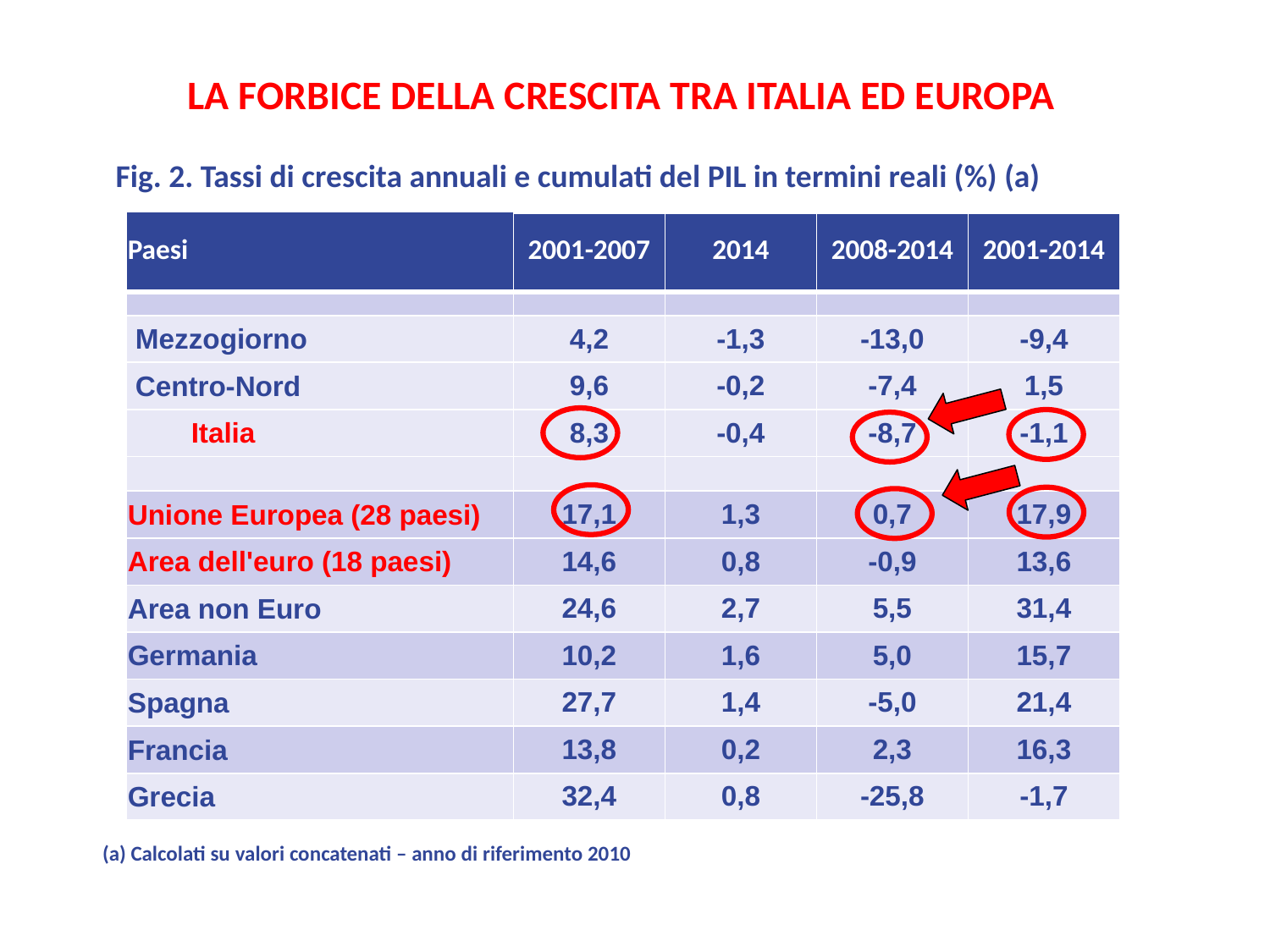

La forbice della crescita tra Italia ed Europa
Fig. 2. Tassi di crescita annuali e cumulati del PIL in termini reali (%) (a)
| Paesi | 2001-2007 | 2014 | 2008-2014 | 2001-2014 |
| --- | --- | --- | --- | --- |
|  |  |  |  |  |
| Mezzogiorno | 4,2 | -1,3 | -13,0 | -9,4 |
| Centro-Nord | 9,6 | -0,2 | -7,4 | 1,5 |
| Italia | 8,3 | -0,4 | -8,7 | -1,1 |
|  |  |  |  |  |
| Unione Europea (28 paesi) | 17,1 | 1,3 | 0,7 | 17,9 |
| Area dell'euro (18 paesi) | 14,6 | 0,8 | -0,9 | 13,6 |
| Area non Euro | 24,6 | 2,7 | 5,5 | 31,4 |
| Germania | 10,2 | 1,6 | 5,0 | 15,7 |
| Spagna | 27,7 | 1,4 | -5,0 | 21,4 |
| Francia | 13,8 | 0,2 | 2,3 | 16,3 |
| Grecia | 32,4 | 0,8 | -25,8 | -1,7 |

(a) Calcolati su valori concatenati – anno di riferimento 2010